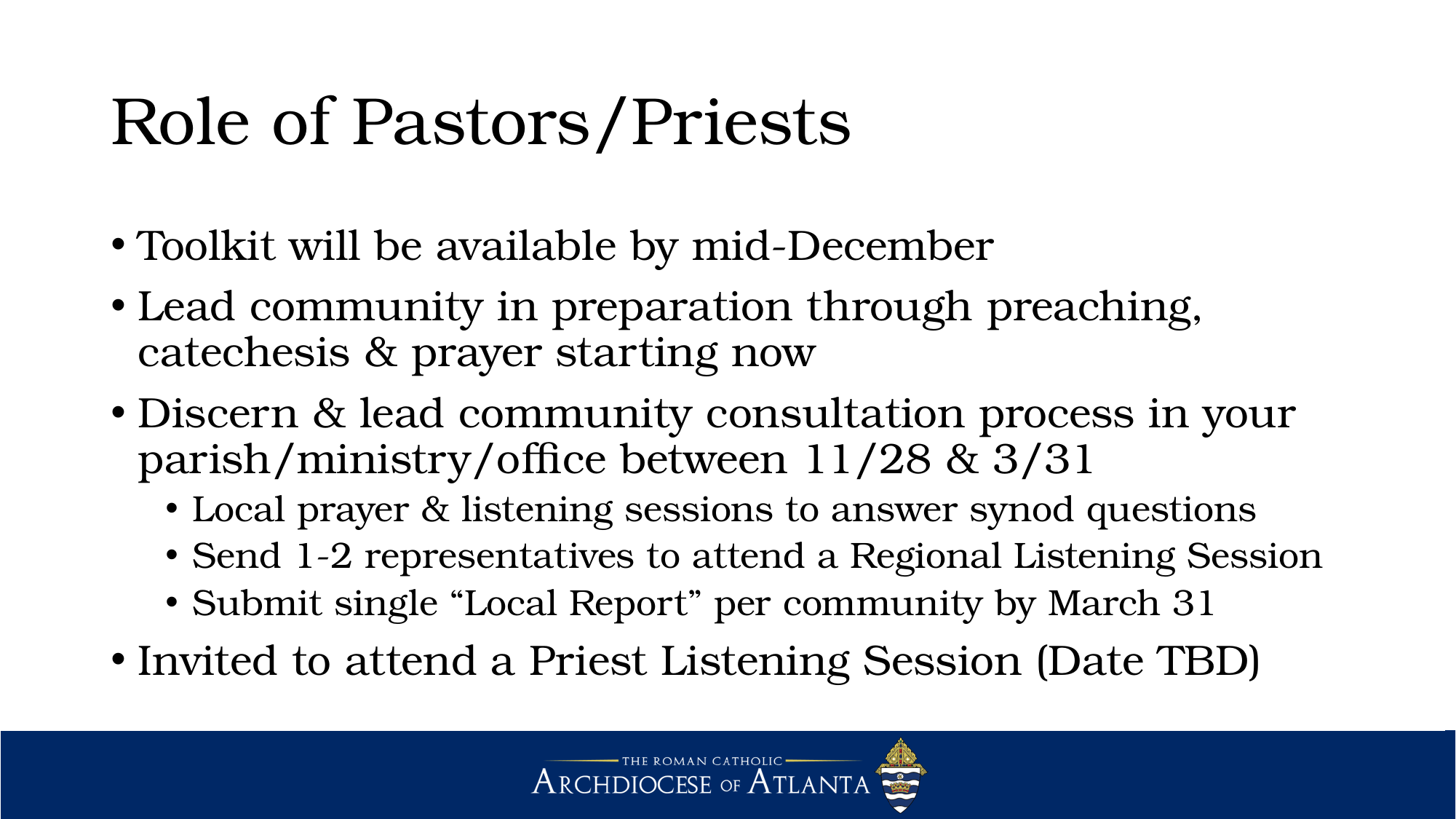

# Role of Pastors/Priests
Toolkit will be available by mid-December
Lead community in preparation through preaching, catechesis & prayer starting now
Discern & lead community consultation process in your parish/ministry/office between 11/28 & 3/31
Local prayer & listening sessions to answer synod questions
Send 1-2 representatives to attend a Regional Listening Session
Submit single “Local Report” per community by March 31
Invited to attend a Priest Listening Session (Date TBD)